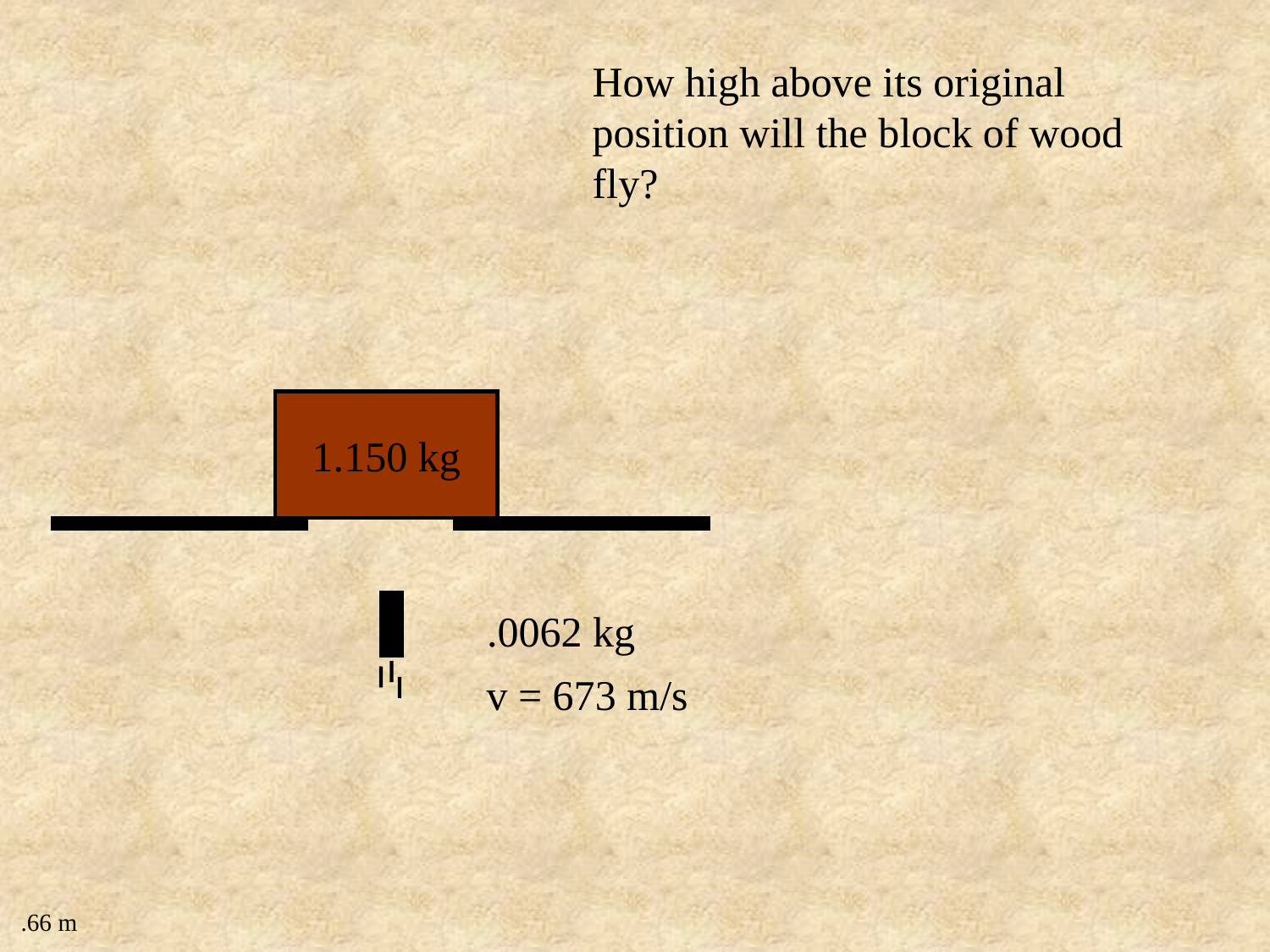

How high above its original position will the block of wood fly?
1.150 kg

.0062 kg

v = 673 m/s
.66 m